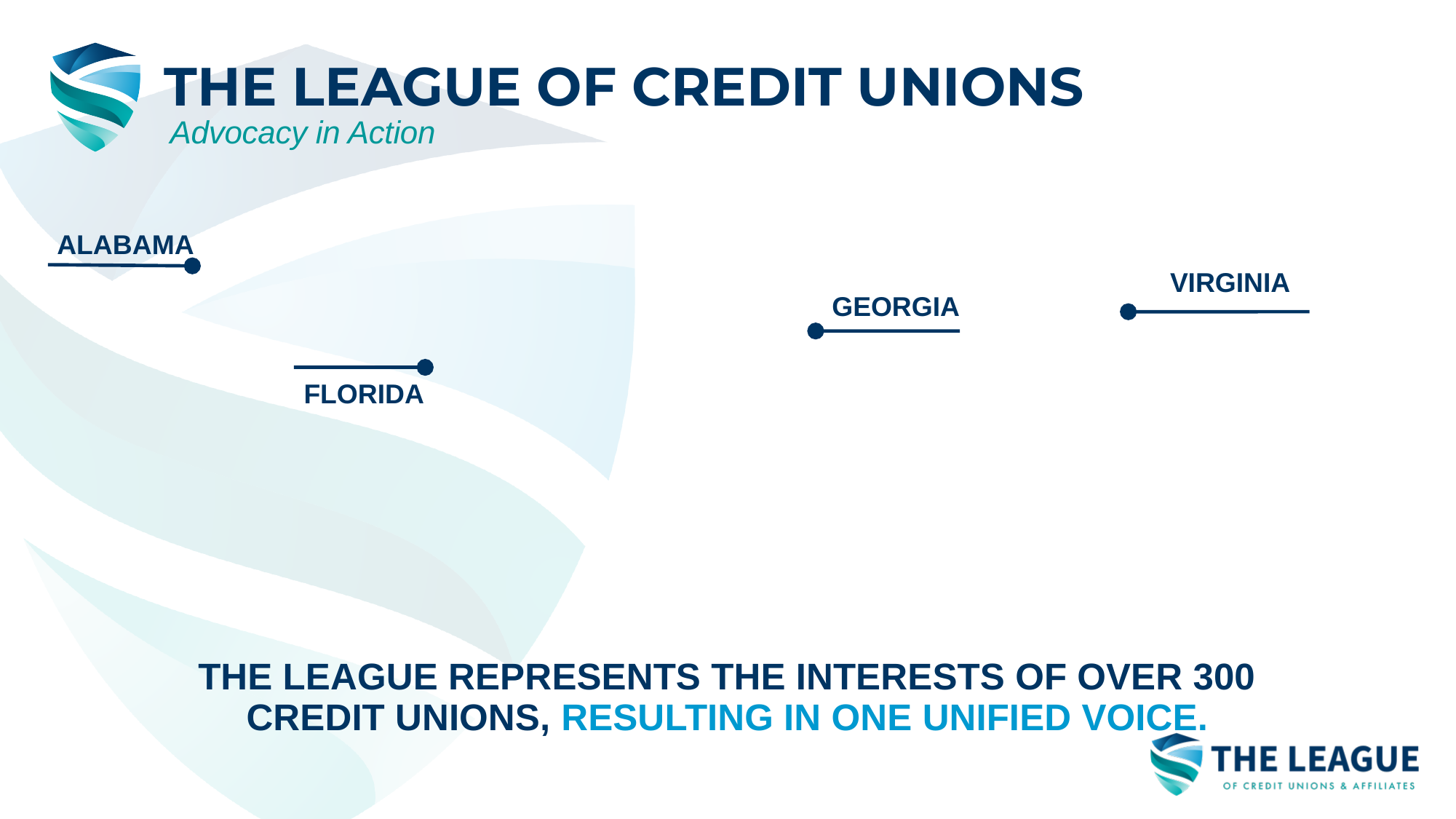

THE LEAGUE OF CREDIT UNIONS
Advocacy in Action
ALABAMA

VIRGINIA
GEORGIA

FLORIDA
THE LEAGUE REPRESENTS THE INTERESTS OF OVER 300 CREDIT UNIONS, RESULTING IN ONE UNIFIED VOICE.